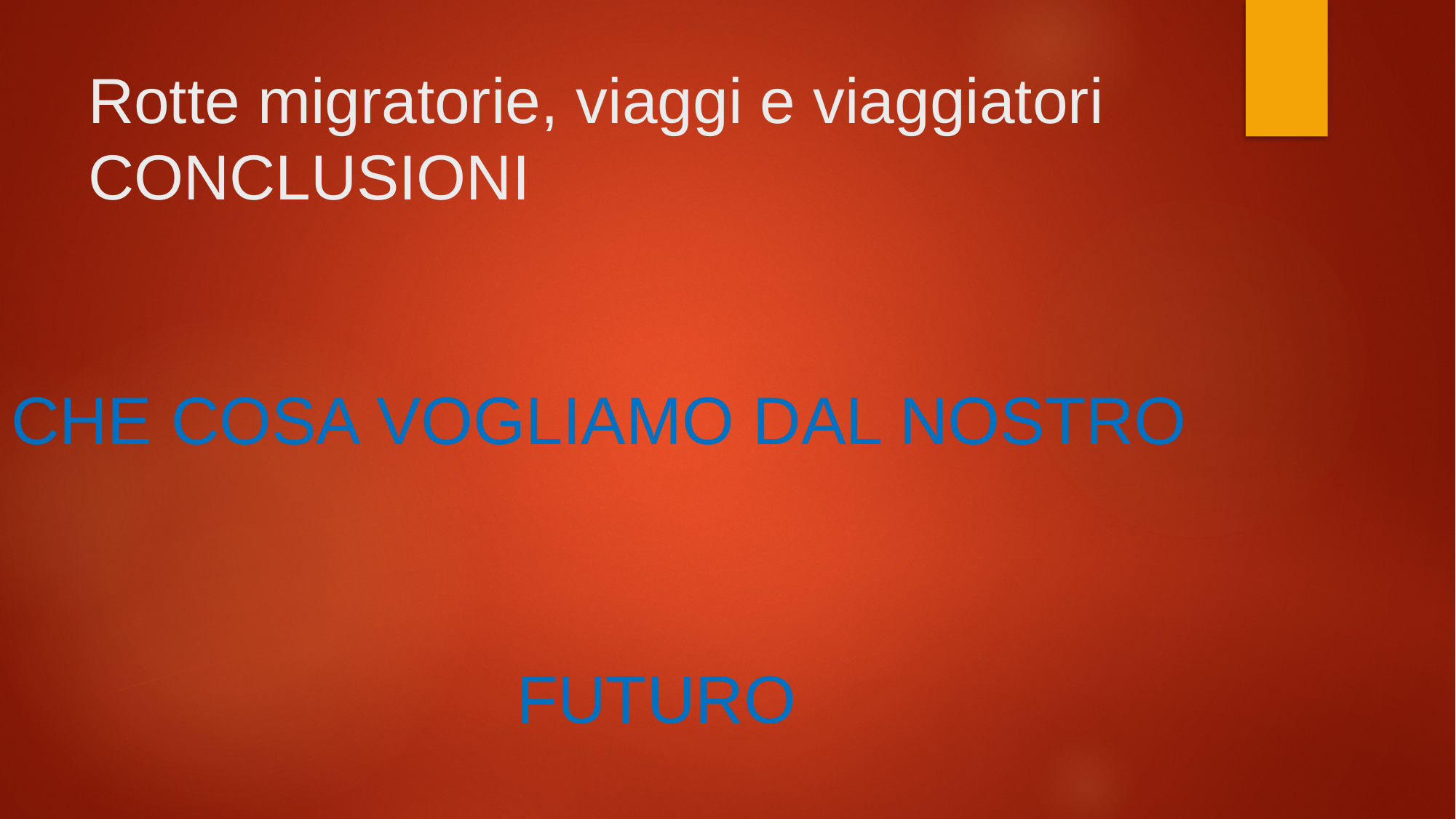

# Rotte migratorie, viaggi e viaggiatori CONCLUSIONI

CHE COSA VOGLIAMO DAL NOSTRO

                           FUTURO